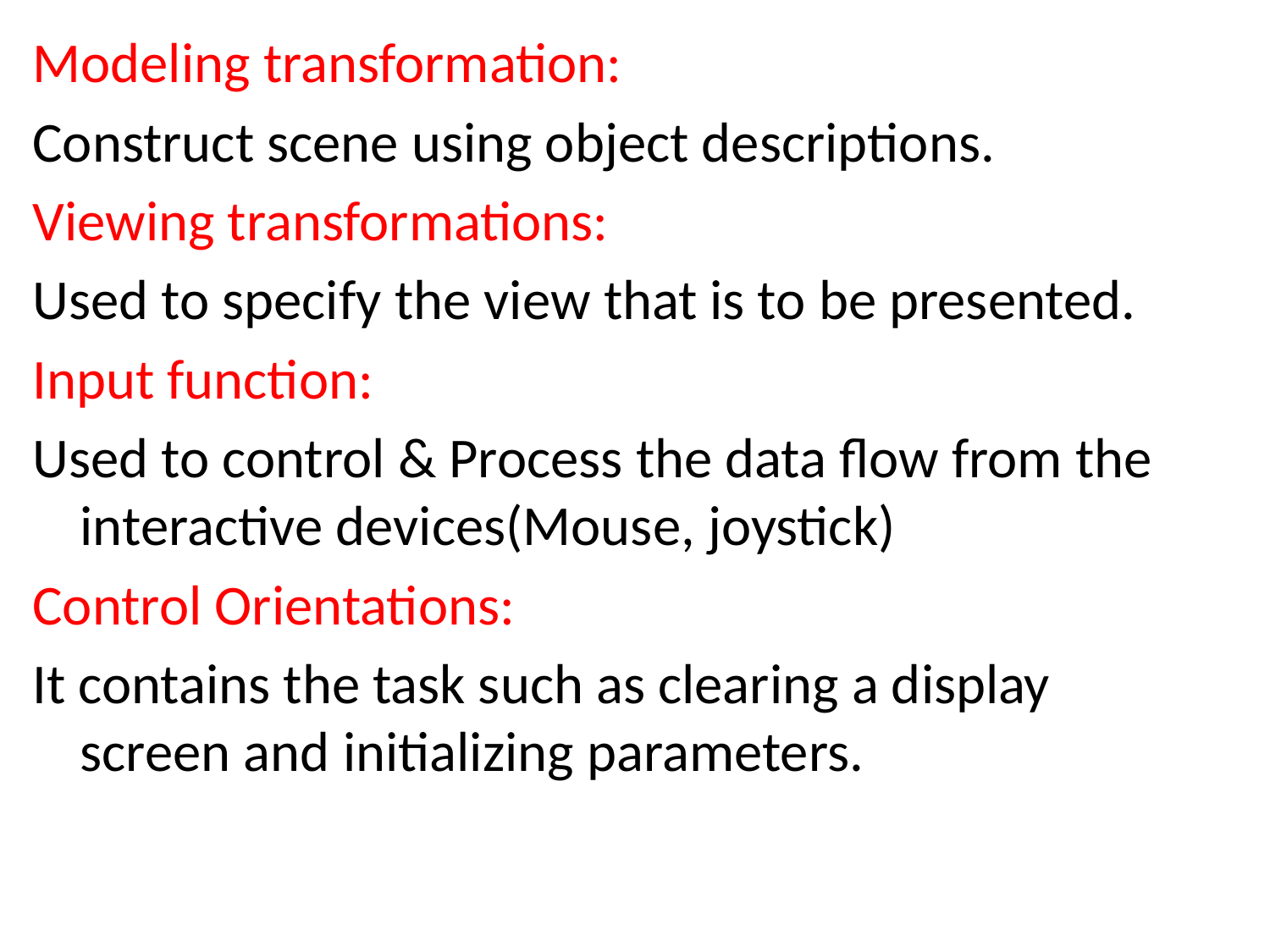

Modeling transformation:
Construct scene using object descriptions.
Viewing transformations:
Used to specify the view that is to be presented.
Input function:
Used to control & Process the data flow from the interactive devices(Mouse, joystick)
Control Orientations:
It contains the task such as clearing a display screen and initializing parameters.